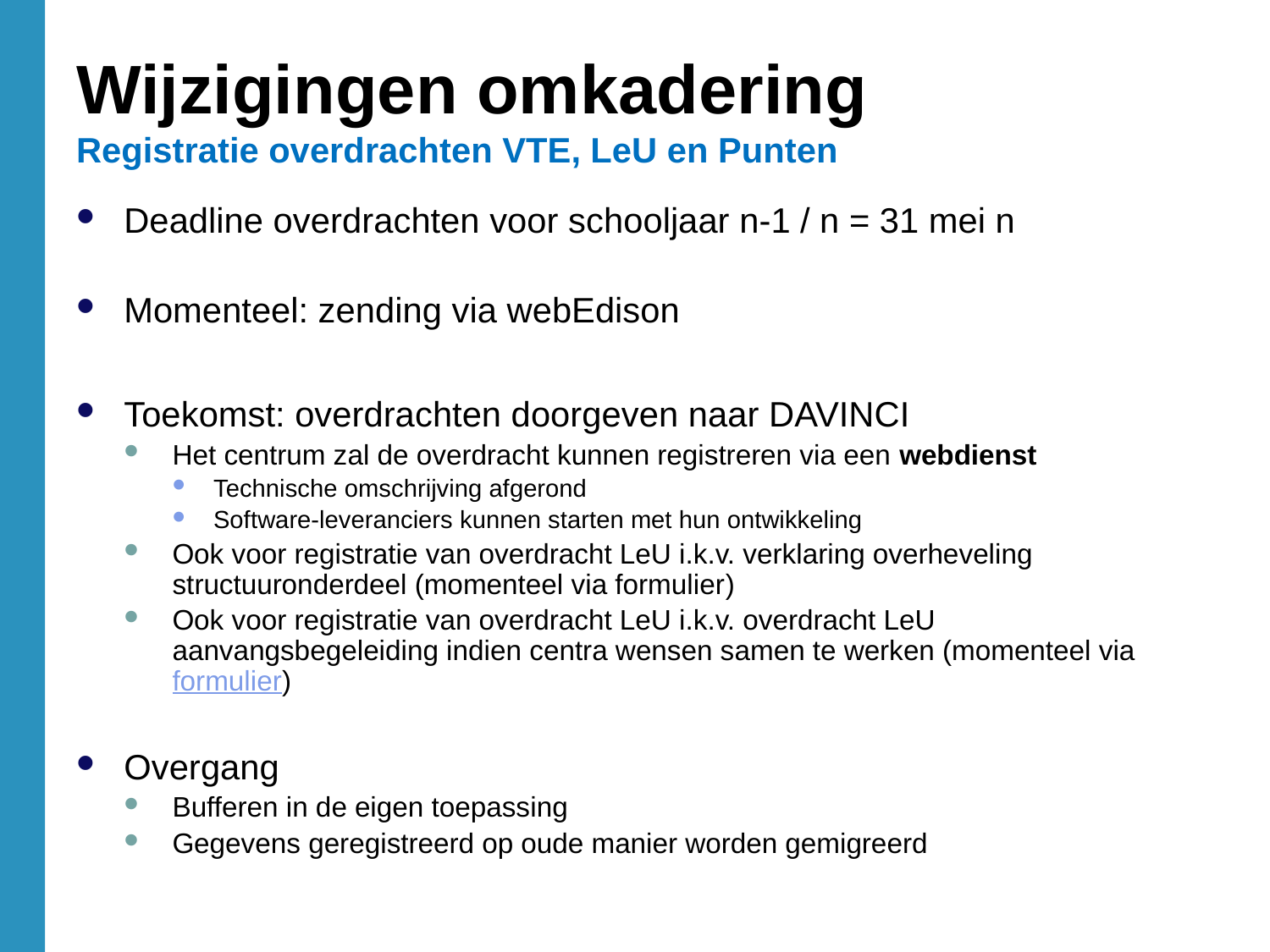

Wijzigingen omkadering
Registratie overdrachten VTE, LeU en Punten
Deadline overdrachten voor schooljaar n-1 / n = 31 mei n

Momenteel: zending via webEdison

Toekomst: overdrachten doorgeven naar DAVINCI
Het centrum zal de overdracht kunnen registreren via een webdienst
Technische omschrijving afgerond
Software-leveranciers kunnen starten met hun ontwikkeling
Ook voor registratie van overdracht LeU i.k.v. verklaring overheveling structuuronderdeel (momenteel via formulier)
Ook voor registratie van overdracht LeU i.k.v. overdracht LeU aanvangsbegeleiding indien centra wensen samen te werken (momenteel via formulier)

Overgang
Bufferen in de eigen toepassing
Gegevens geregistreerd op oude manier worden gemigreerd